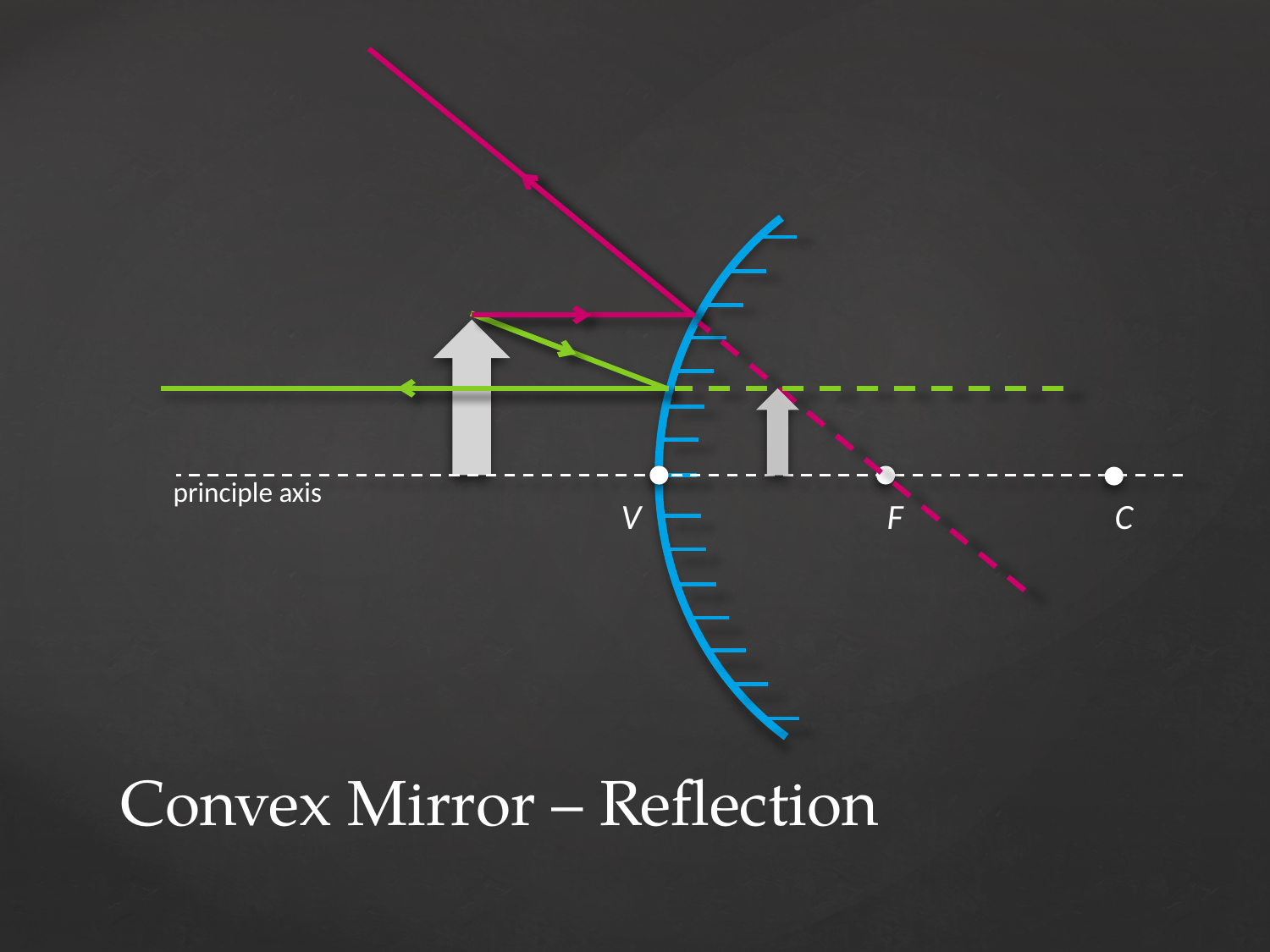

V
F
C
principle axis
# Convex Mirror – Reflection